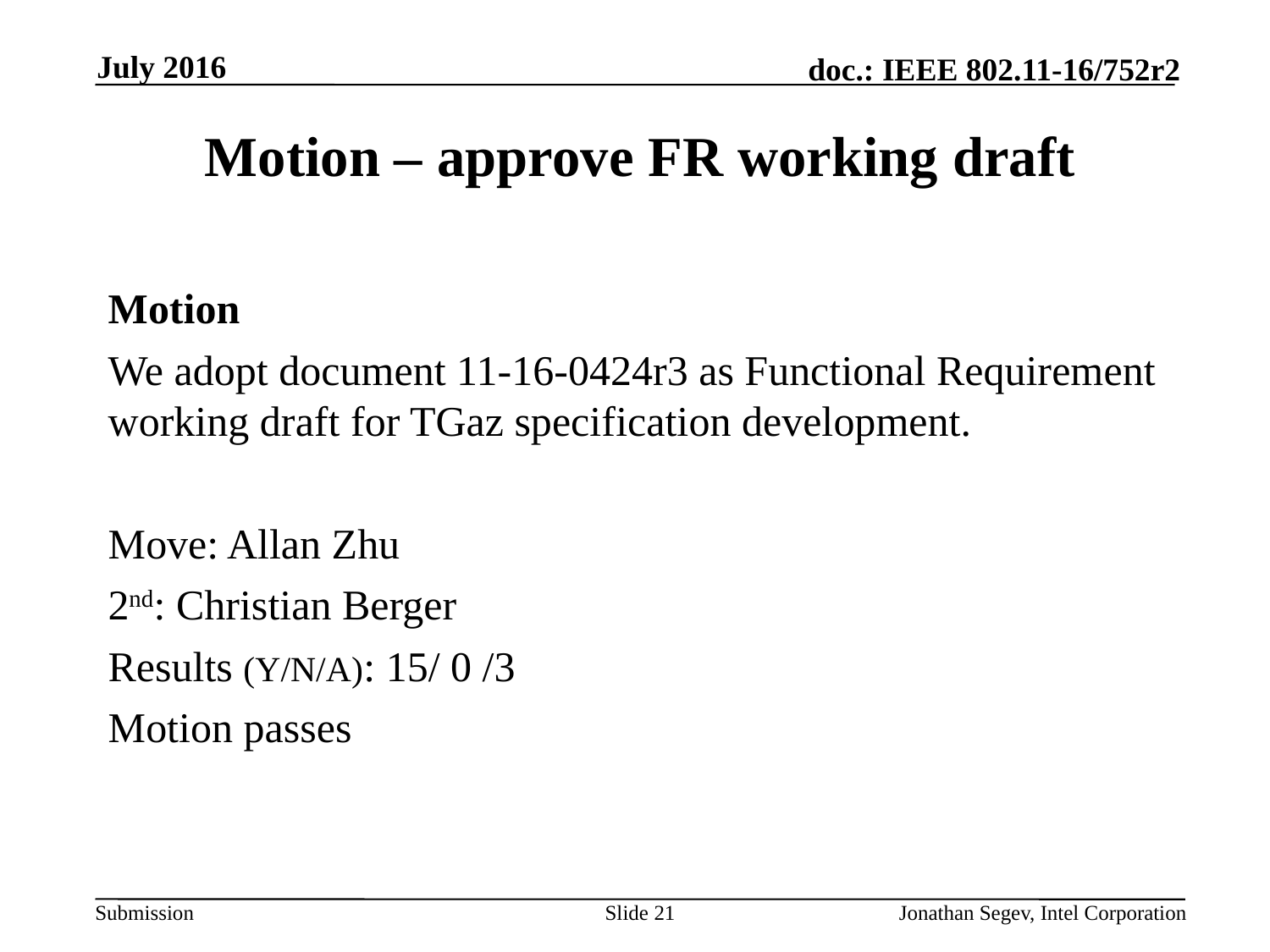

July 2016
# Motion – approve FR working draft
Motion
We adopt document 11-16-0424r3 as Functional Requirement working draft for TGaz specification development.

Move: Allan Zhu
2nd: Christian Berger
Results (Y/N/A): 15/ 0 /3
Motion passes

Slide 21
Jonathan Segev, Intel Corporation